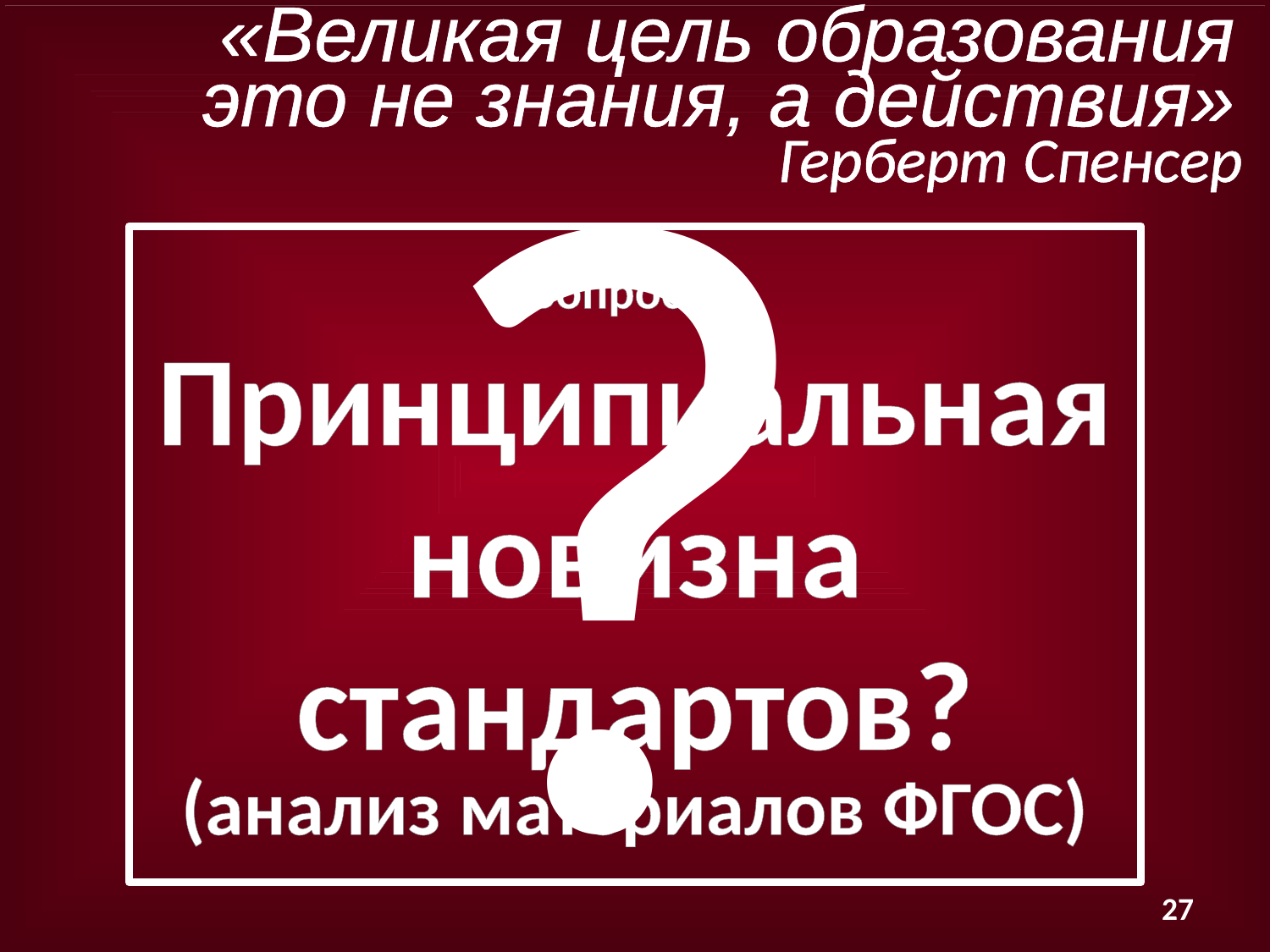

# «Великая цель образования
это не знания, а действия»
Герберт Спенсер
?

Вопрос 3.
Принципиальная новизна стандартов?
(анализ материалов ФГОС)
27